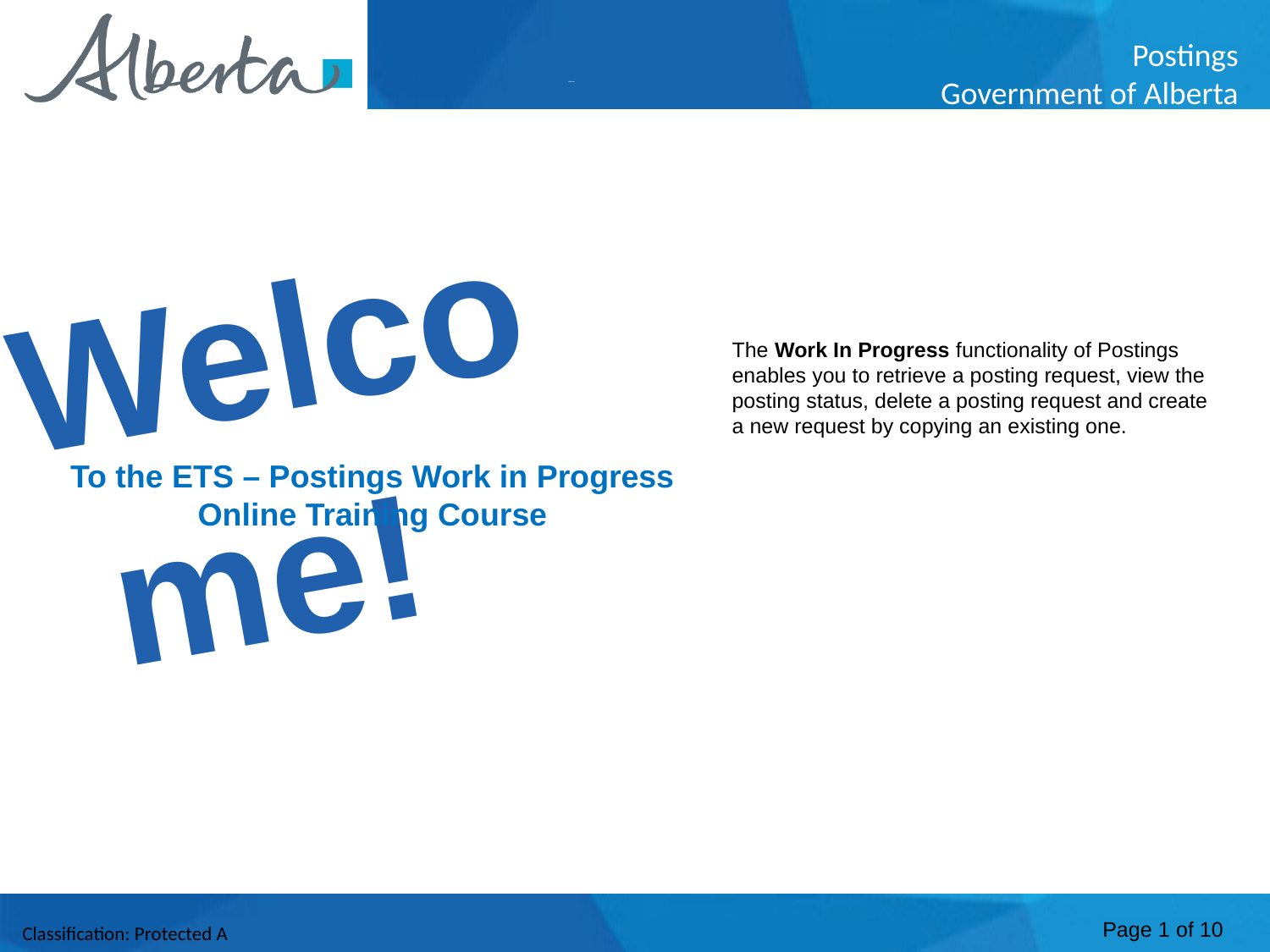

Welcome
Welcome!
The Work In Progress functionality of Postings enables you to retrieve a posting request, view the posting status, delete a posting request and create a new request by copying an existing one.
To the ETS – Postings Work in Progress
Online Training Course